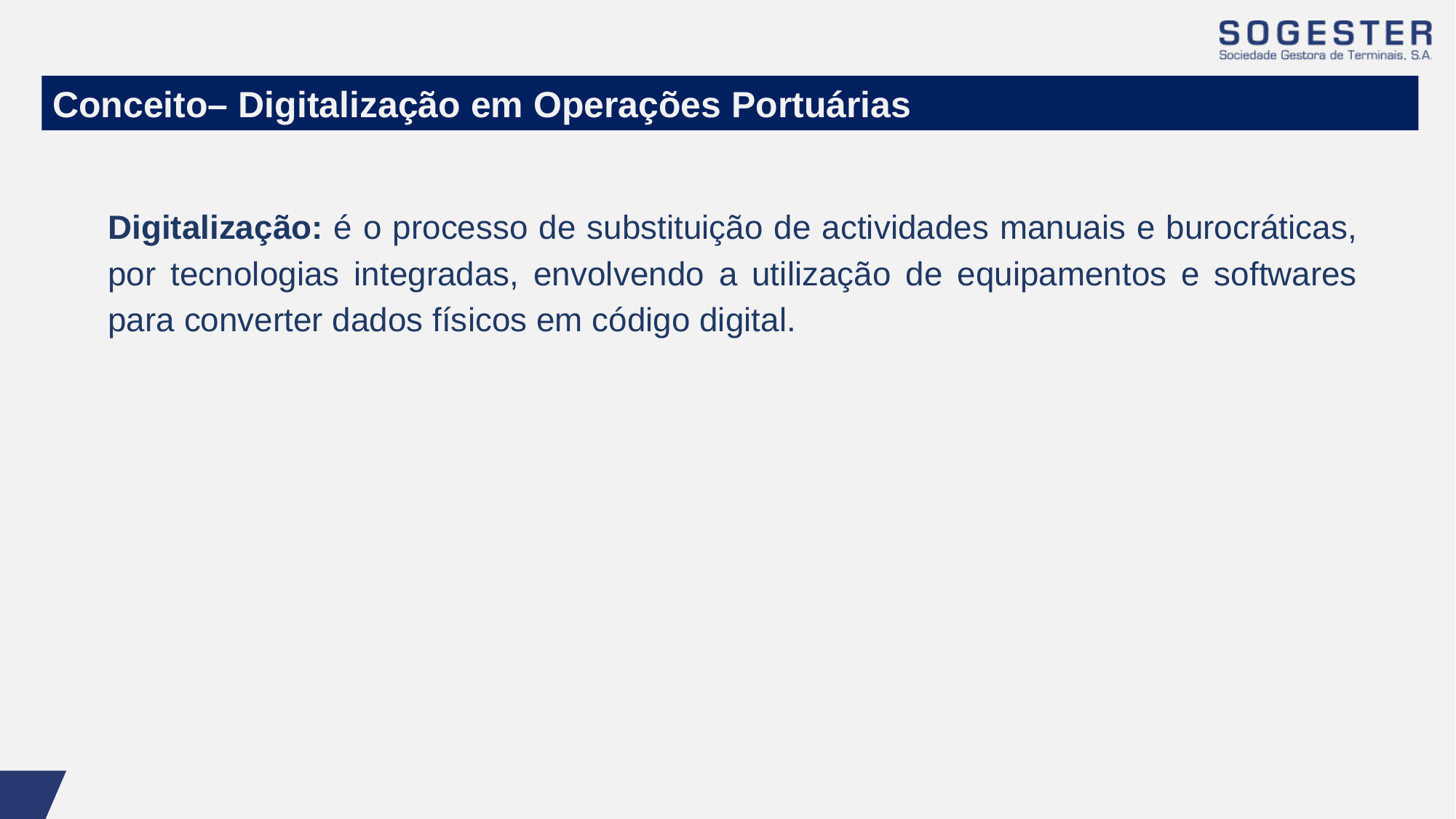

Conceito– Digitalização em Operações Portuárias
Digitalização: é o processo de substituição de actividades manuais e burocráticas, por tecnologias integradas, envolvendo a utilização de equipamentos e softwares para converter dados físicos em código digital.